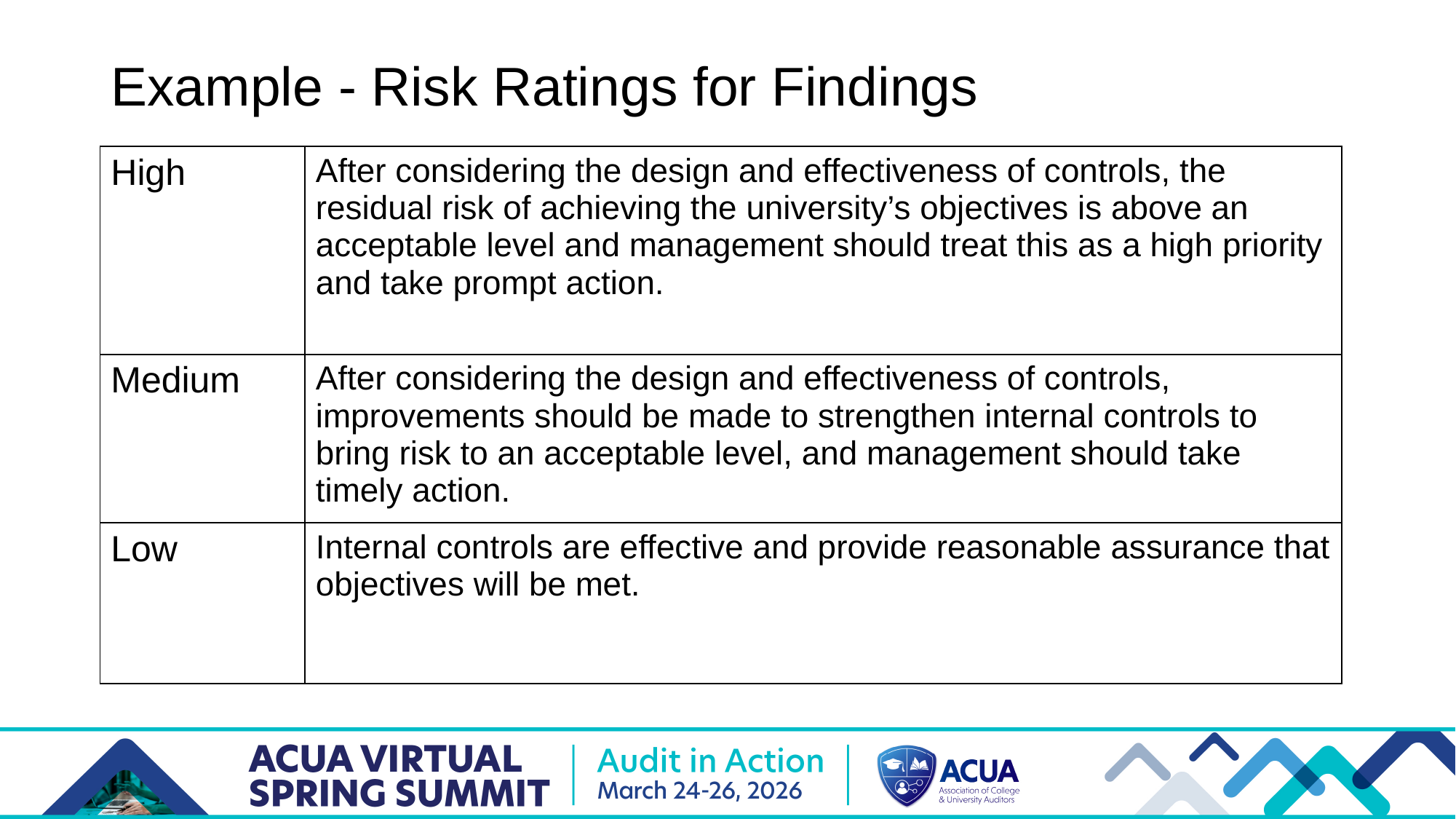

# Example - Risk Ratings for Findings
| High | After considering the design and effectiveness of controls, the residual risk of achieving the university’s objectives is above an acceptable level and management should treat this as a high priority and take prompt action. |
| --- | --- |
| Medium | After considering the design and effectiveness of controls, improvements should be made to strengthen internal controls to bring risk to an acceptable level, and management should take timely action. |
| Low | Internal controls are effective and provide reasonable assurance that objectives will be met. |